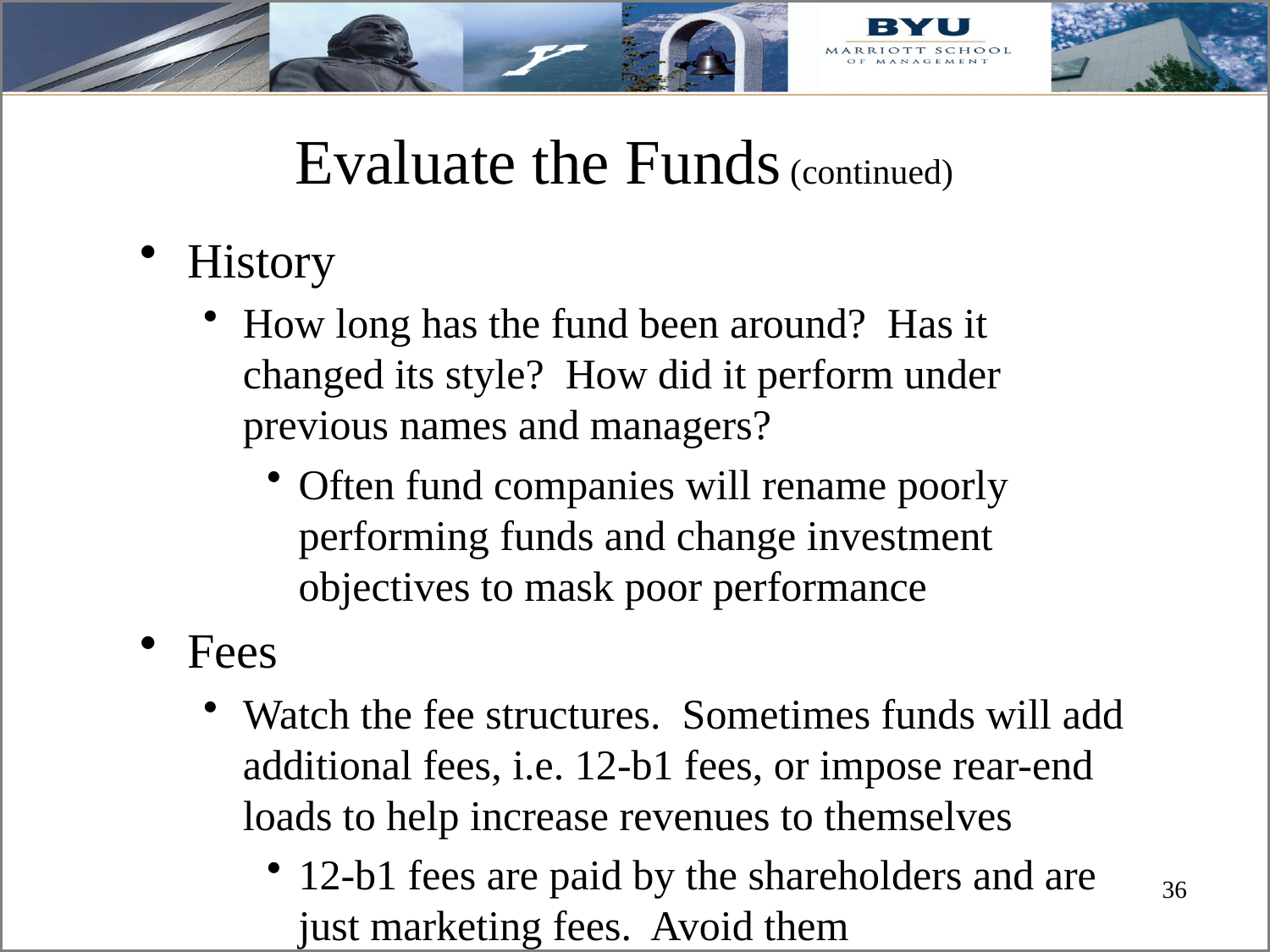

# Evaluate the Funds (continued)
History
How long has the fund been around?  Has it changed its style?  How did it perform under previous names and managers?
Often fund companies will rename poorly performing funds and change investment objectives to mask poor performance
Fees
Watch the fee structures.  Sometimes funds will add additional fees, i.e. 12-b1 fees, or impose rear-end loads to help increase revenues to themselves
12-b1 fees are paid by the shareholders and are just marketing fees.  Avoid them